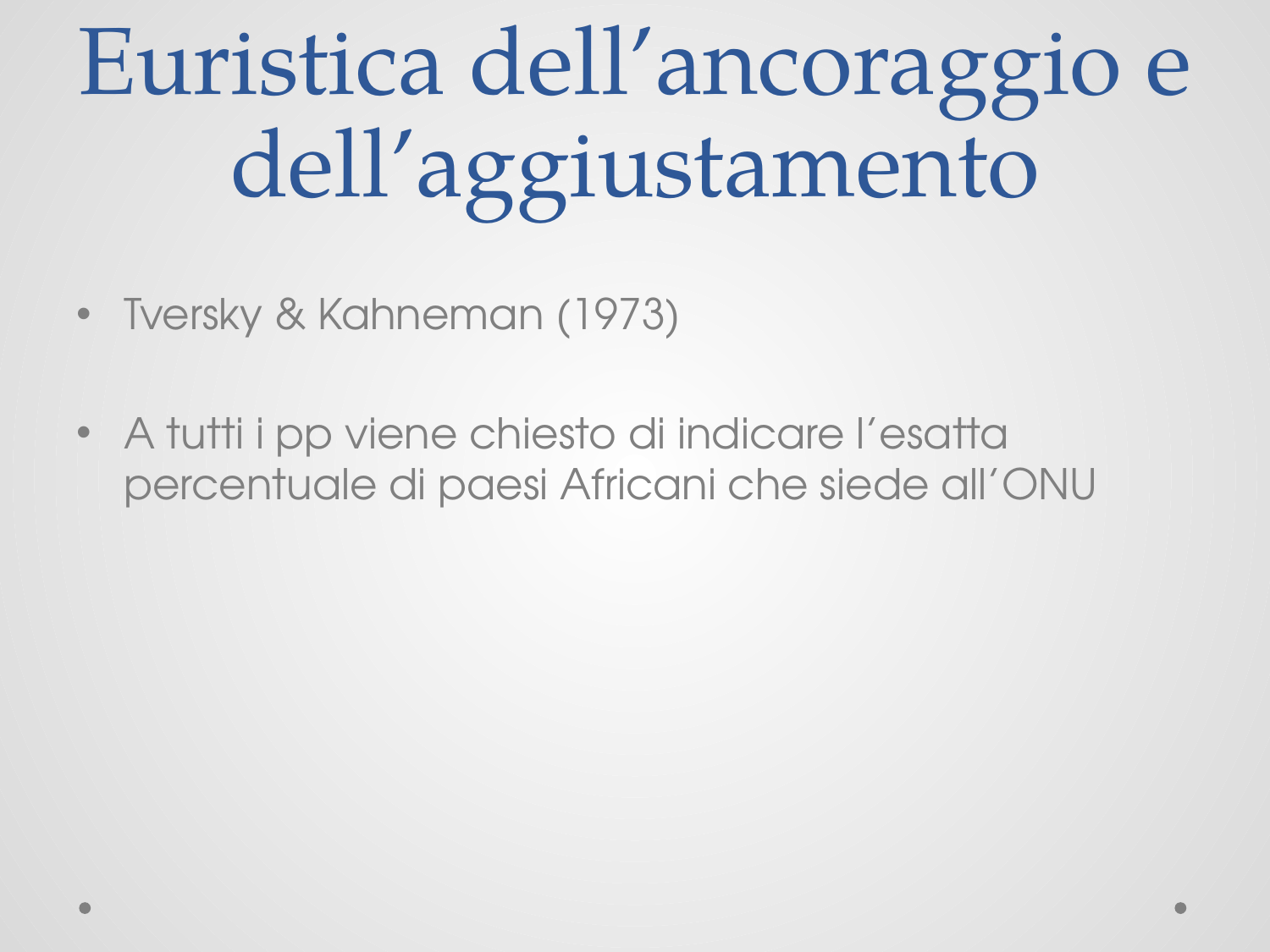

# Euristica dell’ancoraggio e dell’aggiustamento

Tversky & Kahneman (1973)

A tutti i pp viene chiesto di indicare l’esatta percentuale di paesi Africani che siede all’ONU